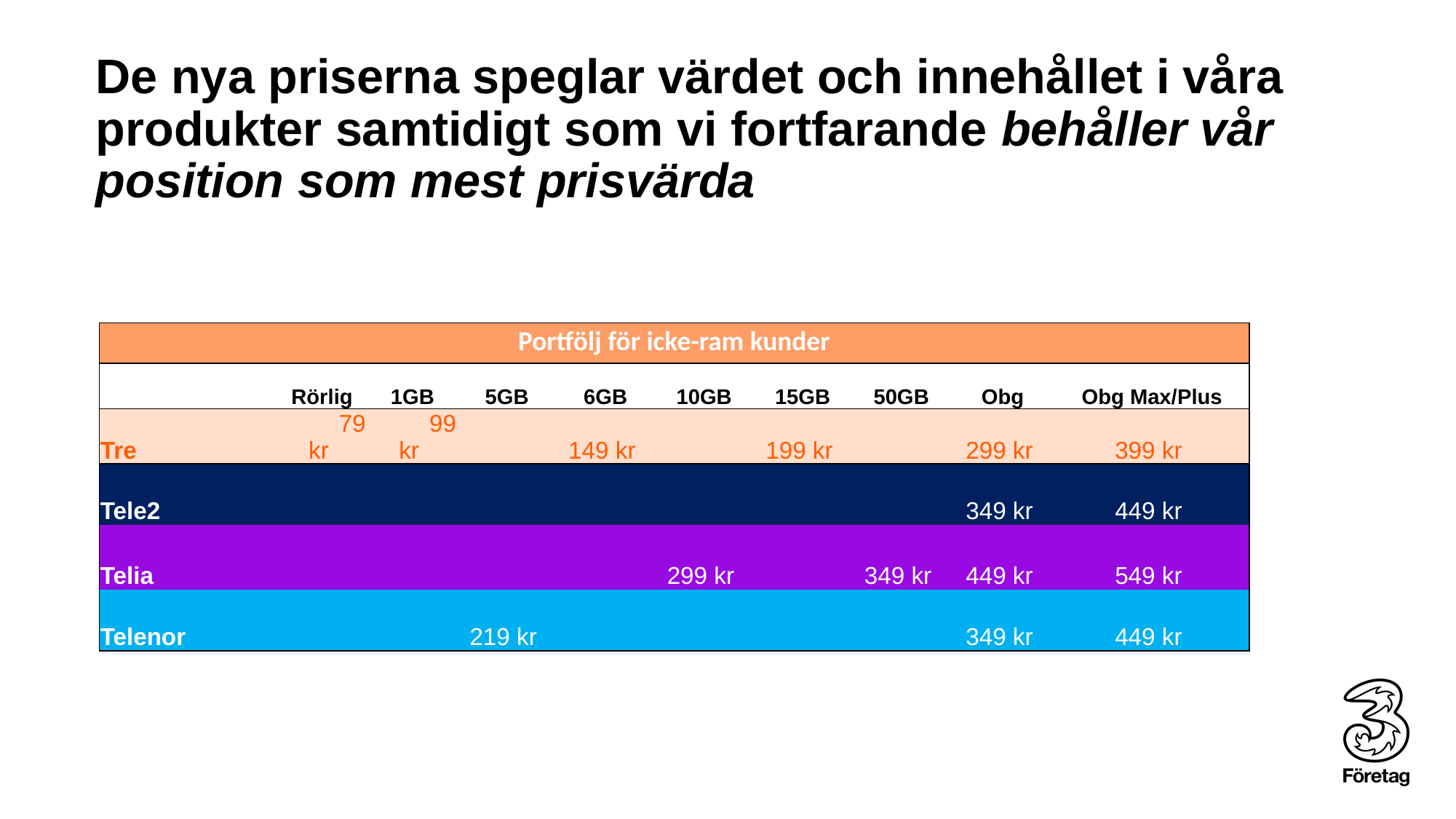

# De nya priserna speglar värdet och innehållet i våra produkter samtidigt som vi fortfarande behåller vår position som mest prisvärda
| Portfölj för icke-ram kunder |  |  |  |  |  |  |  |  |  |  |
| --- | --- | --- | --- | --- | --- | --- | --- | --- | --- | --- |
|  |  | Rörlig | 1GB | 5GB | 6GB | 10GB | 15GB | 50GB | Obg | Obg Max/Plus |
| Tre |  | 79 kr | 99 kr |  | 149 kr |  | 199 kr |  | 299 kr | 399 kr |
| Tele2 |  |  |  |  |  |  |  |  | 349 kr | 449 kr |
| Telia |  |  |  |  |  | 299 kr |  | 349 kr | 449 kr | 549 kr |
| Telenor |  |  |  | 219 kr |  |  |  |  | 349 kr | 449 kr |